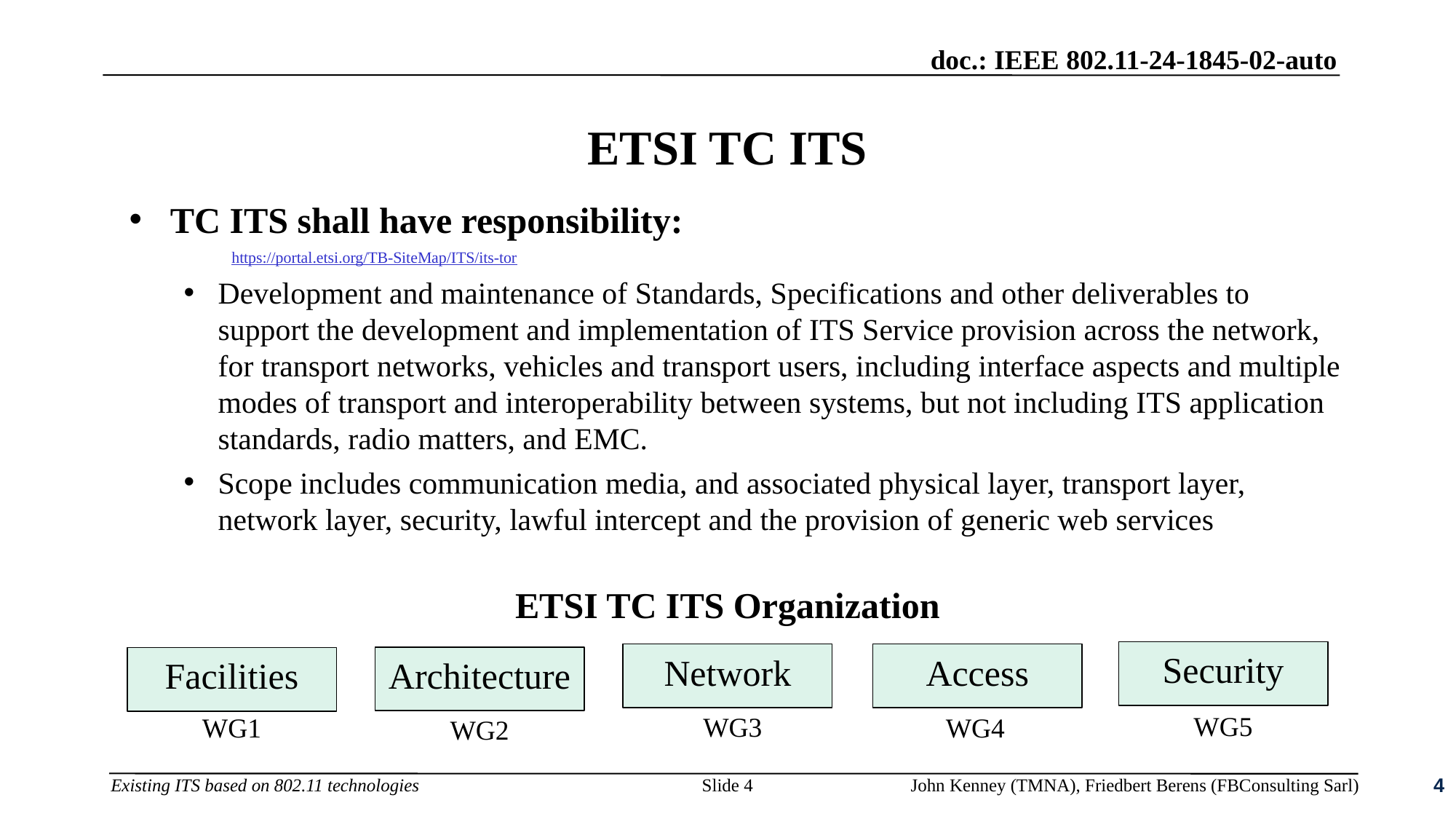

# ETSI TC ITS
TC ITS shall have responsibility:
https://portal.etsi.org/TB-SiteMap/ITS/its-tor
Development and maintenance of Standards, Specifications and other deliverables to support the development and implementation of ITS Service provision across the network, for transport networks, vehicles and transport users, including interface aspects and multiple modes of transport and interoperability between systems, but not including ITS application standards, radio matters, and EMC.
Scope includes communication media, and associated physical layer, transport layer, network layer, security, lawful intercept and the provision of generic web services
ETSI TC ITS Organization
Security
Network
Access
Architecture
Facilities
WG5
WG3
WG1
WG4
WG2
4
Slide 4
John Kenney (TMNA), Friedbert Berens (FBConsulting Sarl)